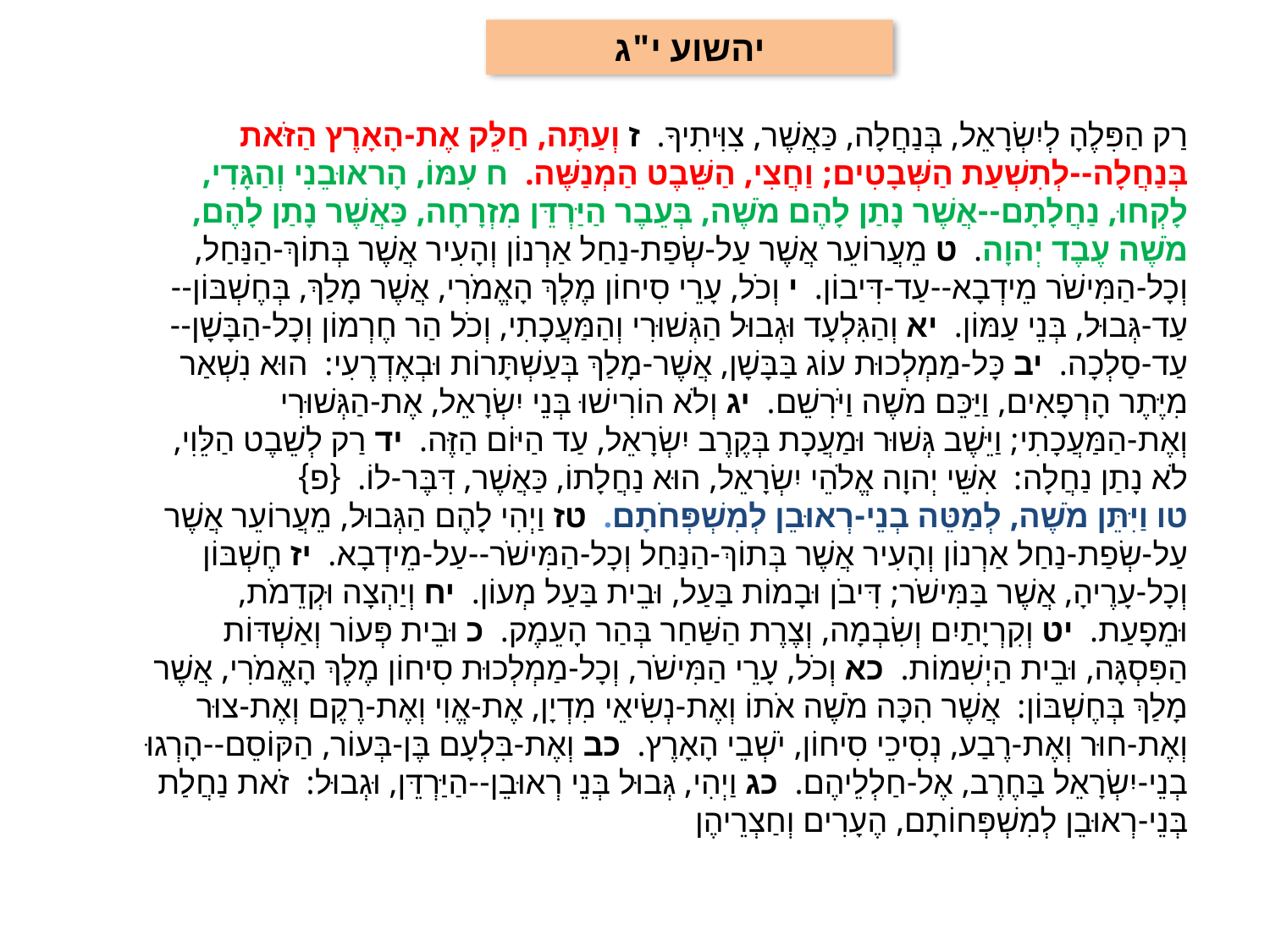

יהשוע י"ג
רַק הַפִּלֶהָ לְיִשְׂרָאֵל, בְּנַחֲלָה, כַּאֲשֶׁר, צִוִּיתִיךָ.  ז וְעַתָּה, חַלֵּק אֶת-הָאָרֶץ הַזֹּאת בְּנַחֲלָה--לְתִשְׁעַת הַשְּׁבָטִים; וַחֲצִי, הַשֵּׁבֶט הַמְנַשֶּׁה.  ח עִמּוֹ, הָראוּבֵנִי וְהַגָּדִי, לָקְחוּ, נַחֲלָתָם--אֲשֶׁר נָתַן לָהֶם מֹשֶׁה, בְּעֵבֶר הַיַּרְדֵּן מִזְרָחָה, כַּאֲשֶׁר נָתַן לָהֶם, מֹשֶׁה עֶבֶד יְהוָה.  ט מֵעֲרוֹעֵר אֲשֶׁר עַל-שְׂפַת-נַחַל אַרְנוֹן וְהָעִיר אֲשֶׁר בְּתוֹךְ-הַנַּחַל, וְכָל-הַמִּישֹׁר מֵידְבָא--עַד-דִּיבוֹן.  י וְכֹל, עָרֵי סִיחוֹן מֶלֶךְ הָאֱמֹרִי, אֲשֶׁר מָלַךְ, בְּחֶשְׁבּוֹן--עַד-גְּבוּל, בְּנֵי עַמּוֹן.  יא וְהַגִּלְעָד וּגְבוּל הַגְּשׁוּרִי וְהַמַּעֲכָתִי, וְכֹל הַר חֶרְמוֹן וְכָל-הַבָּשָׁן--עַד-סַלְכָה.  יב כָּל-מַמְלְכוּת עוֹג בַּבָּשָׁן, אֲשֶׁר-מָלַךְ בְּעַשְׁתָּרוֹת וּבְאֶדְרֶעִי:  הוּא נִשְׁאַר מִיֶּתֶר הָרְפָאִים, וַיַּכֵּם מֹשֶׁה וַיֹּרִשֵׁם.  יג וְלֹא הוֹרִישׁוּ בְּנֵי יִשְׂרָאֵל, אֶת-הַגְּשׁוּרִי וְאֶת-הַמַּעֲכָתִי; וַיֵּשֶׁב גְּשׁוּר וּמַעֲכָת בְּקֶרֶב יִשְׂרָאֵל, עַד הַיּוֹם הַזֶּה.  יד רַק לְשֵׁבֶט הַלֵּוִי, לֹא נָתַן נַחֲלָה:  אִשֵּׁי יְהוָה אֱלֹהֵי יִשְׂרָאֵל, הוּא נַחֲלָתוֹ, כַּאֲשֶׁר, דִּבֶּר-לוֹ.  {פ}
טו וַיִּתֵּן מֹשֶׁה, לְמַטֵּה בְנֵי-רְאוּבֵן לְמִשְׁפְּחֹתָם.  טז וַיְהִי לָהֶם הַגְּבוּל, מֵעֲרוֹעֵר אֲשֶׁר עַל-שְׂפַת-נַחַל אַרְנוֹן וְהָעִיר אֲשֶׁר בְּתוֹךְ-הַנַּחַל וְכָל-הַמִּישֹׁר--עַל-מֵידְבָא.  יז חֶשְׁבּוֹן וְכָל-עָרֶיהָ, אֲשֶׁר בַּמִּישֹׁר; דִּיבֹן וּבָמוֹת בַּעַל, וּבֵית בַּעַל מְעוֹן.  יח וְיַהְצָה וּקְדֵמֹת, וּמֵפָעַת.  יט וְקִרְיָתַיִם וְשִׂבְמָה, וְצֶרֶת הַשַּׁחַר בְּהַר הָעֵמֶק.  כ וּבֵית פְּעוֹר וְאַשְׁדּוֹת הַפִּסְגָּה, וּבֵית הַיְשִׁמוֹת.  כא וְכֹל, עָרֵי הַמִּישֹׁר, וְכָל-מַמְלְכוּת סִיחוֹן מֶלֶךְ הָאֱמֹרִי, אֲשֶׁר מָלַךְ בְּחֶשְׁבּוֹן:  אֲשֶׁר הִכָּה מֹשֶׁה אֹתוֹ וְאֶת-נְשִׂיאֵי מִדְיָן, אֶת-אֱוִי וְאֶת-רֶקֶם וְאֶת-צוּר וְאֶת-חוּר וְאֶת-רֶבַע, נְסִיכֵי סִיחוֹן, יֹשְׁבֵי הָאָרֶץ.  כב וְאֶת-בִּלְעָם בֶּן-בְּעוֹר, הַקּוֹסֵם--הָרְגוּ בְנֵי-יִשְׂרָאֵל בַּחֶרֶב, אֶל-חַלְלֵיהֶם.  כג וַיְהִי, גְּבוּל בְּנֵי רְאוּבֵן--הַיַּרְדֵּן, וּגְבוּל:  זֹאת נַחֲלַת בְּנֵי-רְאוּבֵן לְמִשְׁפְּחוֹתָם, הֶעָרִים וְחַצְרֵיהֶן